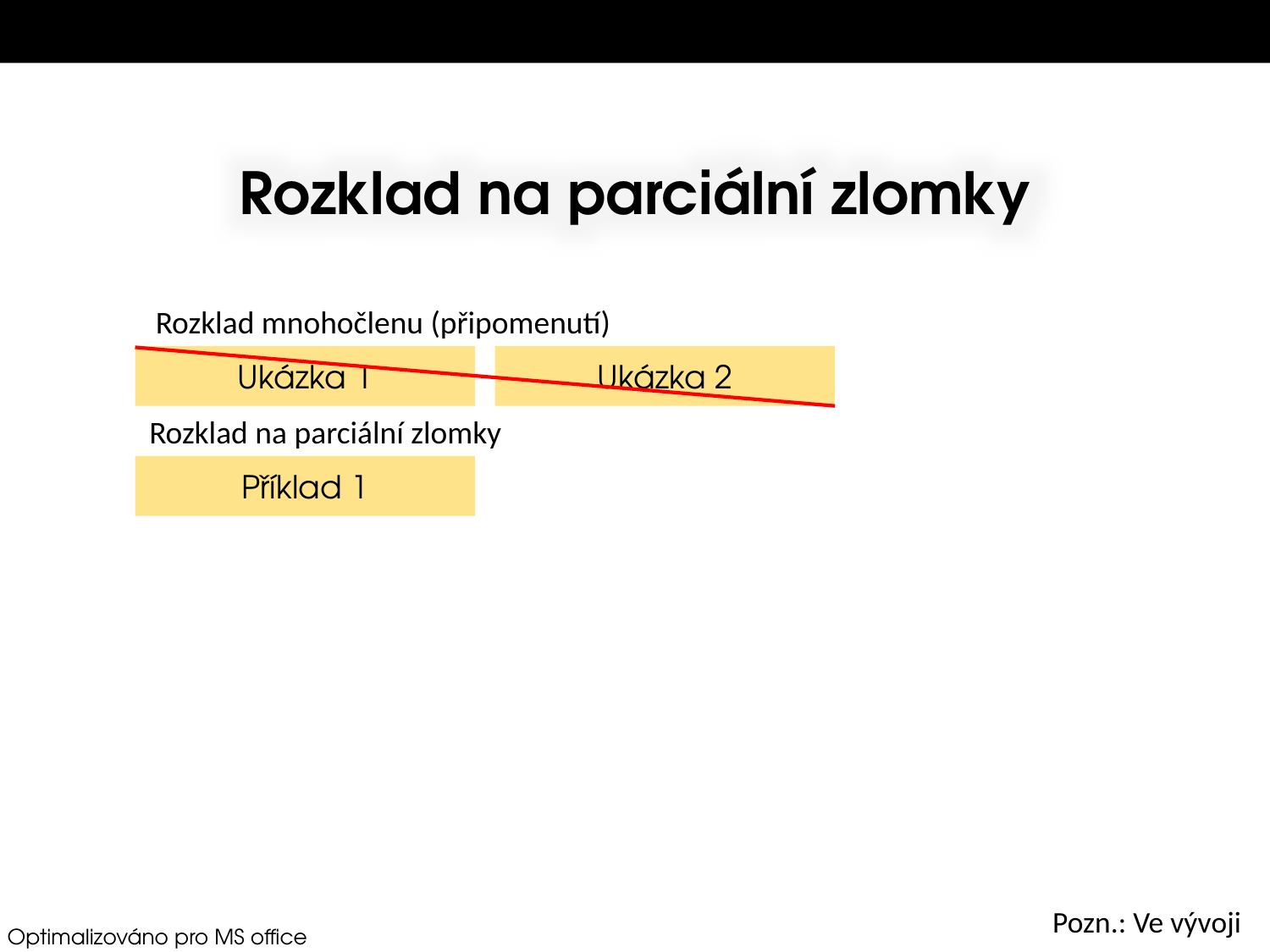

Rozklad na parciální zlomky
Rozklad mnohočlenu (připomenutí)
Ukázka 2
Ukázka 1
Rozklad na parciální zlomky
Příklad 1
Pozn.: Ve vývoji
Optimalizováno pro MS office